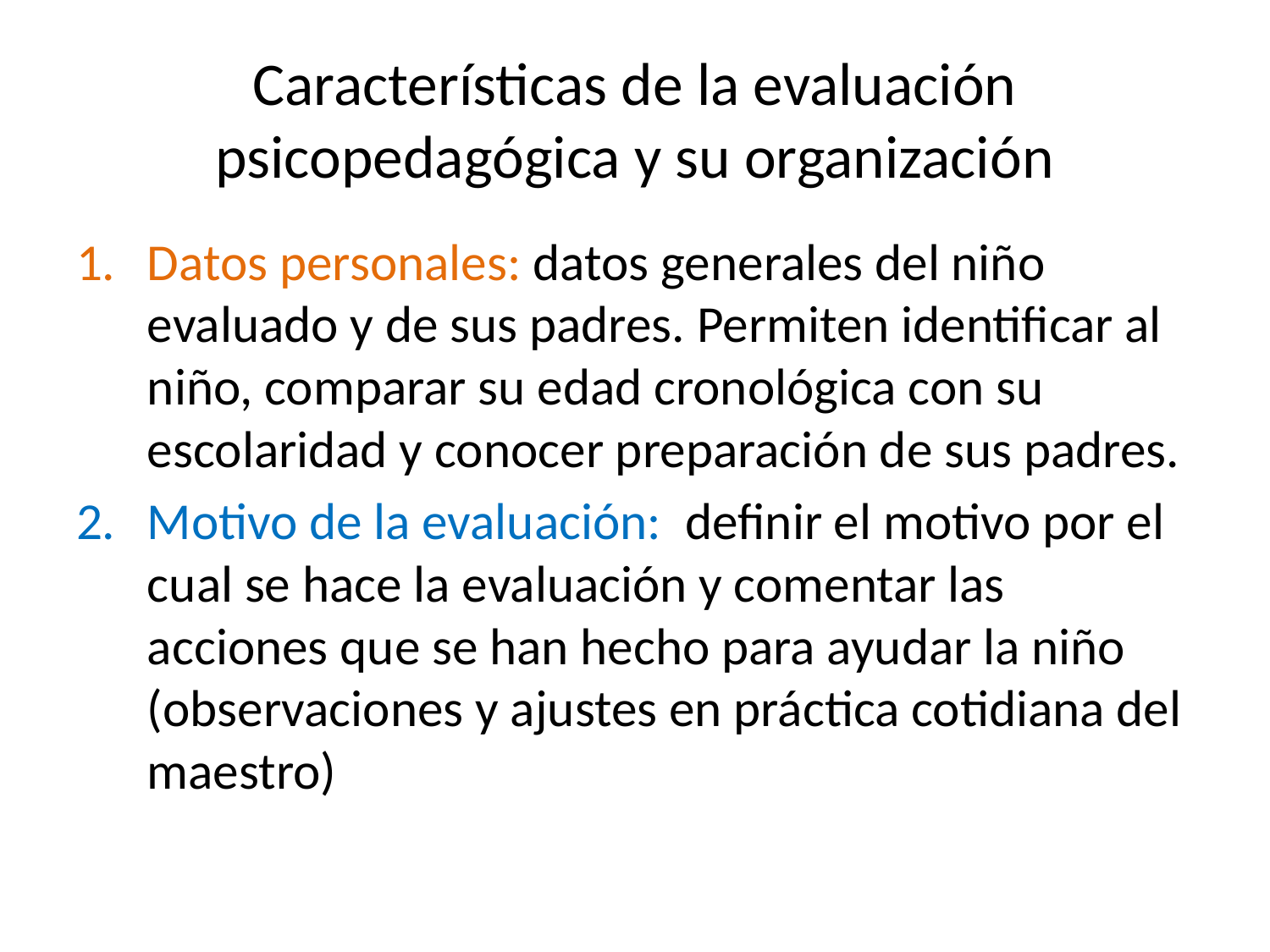

# Características de la evaluación psicopedagógica y su organización
Datos personales: datos generales del niño evaluado y de sus padres. Permiten identificar al niño, comparar su edad cronológica con su escolaridad y conocer preparación de sus padres.
Motivo de la evaluación:  definir el motivo por el cual se hace la evaluación y comentar las acciones que se han hecho para ayudar la niño (observaciones y ajustes en práctica cotidiana del maestro)